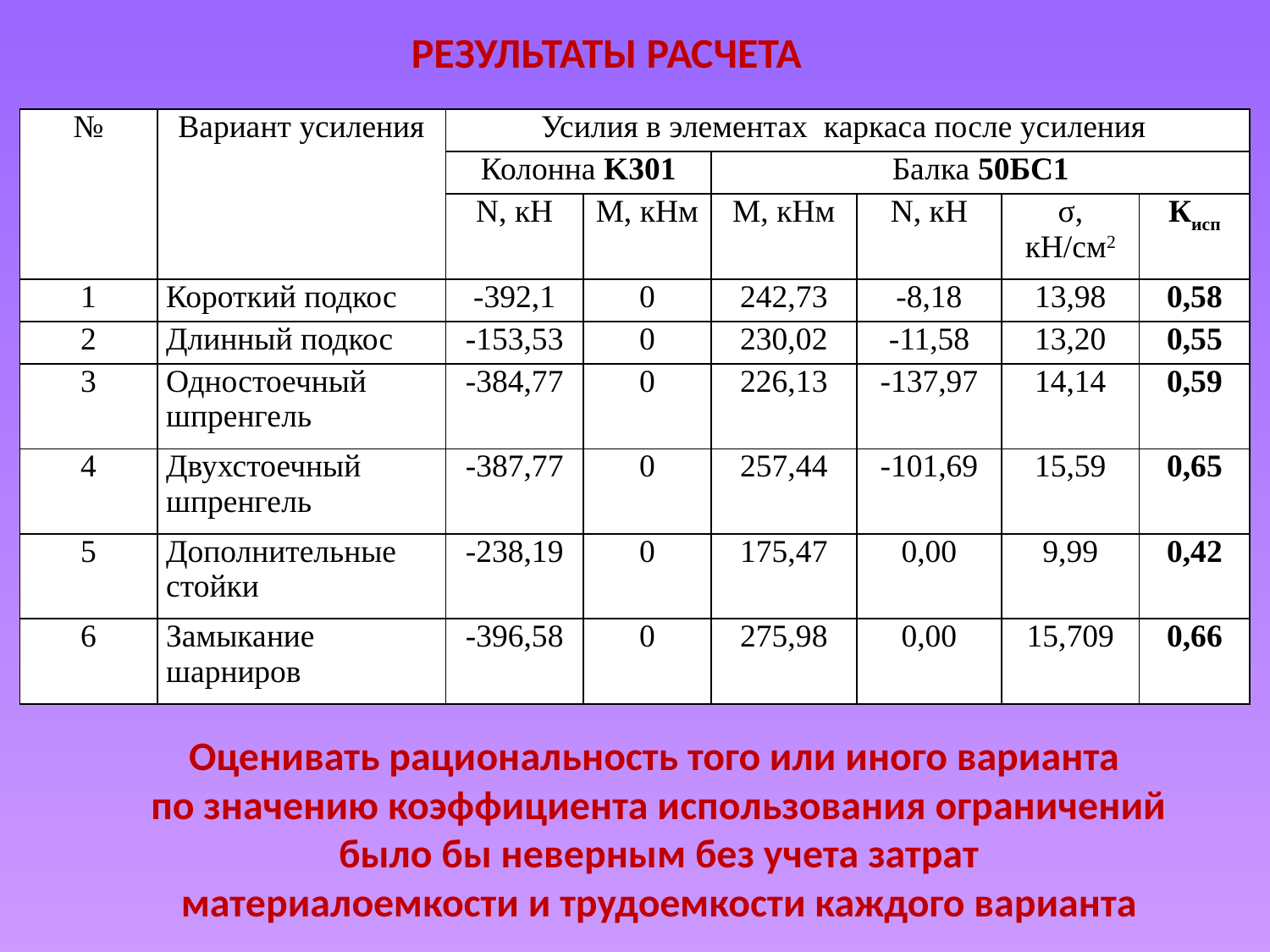

РЕЗУЛЬТАТЫ РАСЧЕТА
| № | Вариант усиления | Усилия в элементах каркаса после усиления |  |  |  |  |  |
| --- | --- | --- | --- | --- | --- | --- | --- |
|  |  | Колонна K301 |  | Балка 50БС1 |  |  |  |
|  |  | N, кН | M, кНм | M, кНм | N, кН | σ, кН/см2 | Кисп |
| 1 | Короткий подкос | -392,1 | 0 | 242,73 | -8,18 | 13,98 | 0,58 |
| 2 | Длинный подкос | -153,53 | 0 | 230,02 | -11,58 | 13,20 | 0,55 |
| 3 | Одностоечный шпренгель | -384,77 | 0 | 226,13 | -137,97 | 14,14 | 0,59 |
| 4 | Двухстоечный шпренгель | -387,77 | 0 | 257,44 | -101,69 | 15,59 | 0,65 |
| 5 | Дополнительные стойки | -238,19 | 0 | 175,47 | 0,00 | 9,99 | 0,42 |
| 6 | Замыкание шарниров | -396,58 | 0 | 275,98 | 0,00 | 15,709 | 0,66 |
Оценивать рациональность того или иного варианта
 по значению коэффициента использования ограничений
 было бы неверным без учета затрат
 материалоемкости и трудоемкости каждого варианта